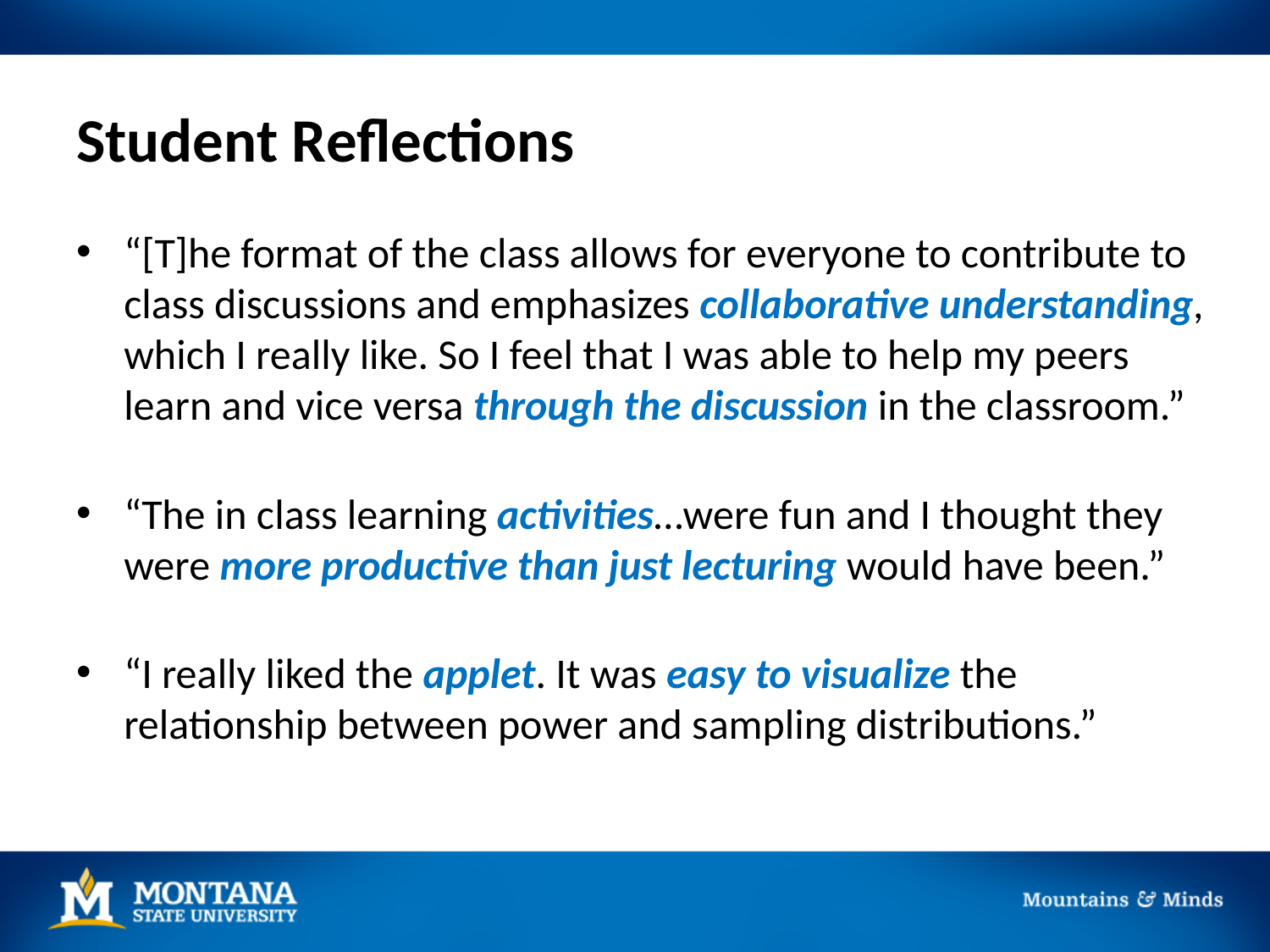

# Student Reflections
“[T]he format of the class allows for everyone to contribute to class discussions and emphasizes collaborative understanding, which I really like. So I feel that I was able to help my peers learn and vice versa through the discussion in the classroom.”

“The in class learning activities…were fun and I thought they were more productive than just lecturing would have been.”

“I really liked the applet. It was easy to visualize the relationship between power and sampling distributions.”